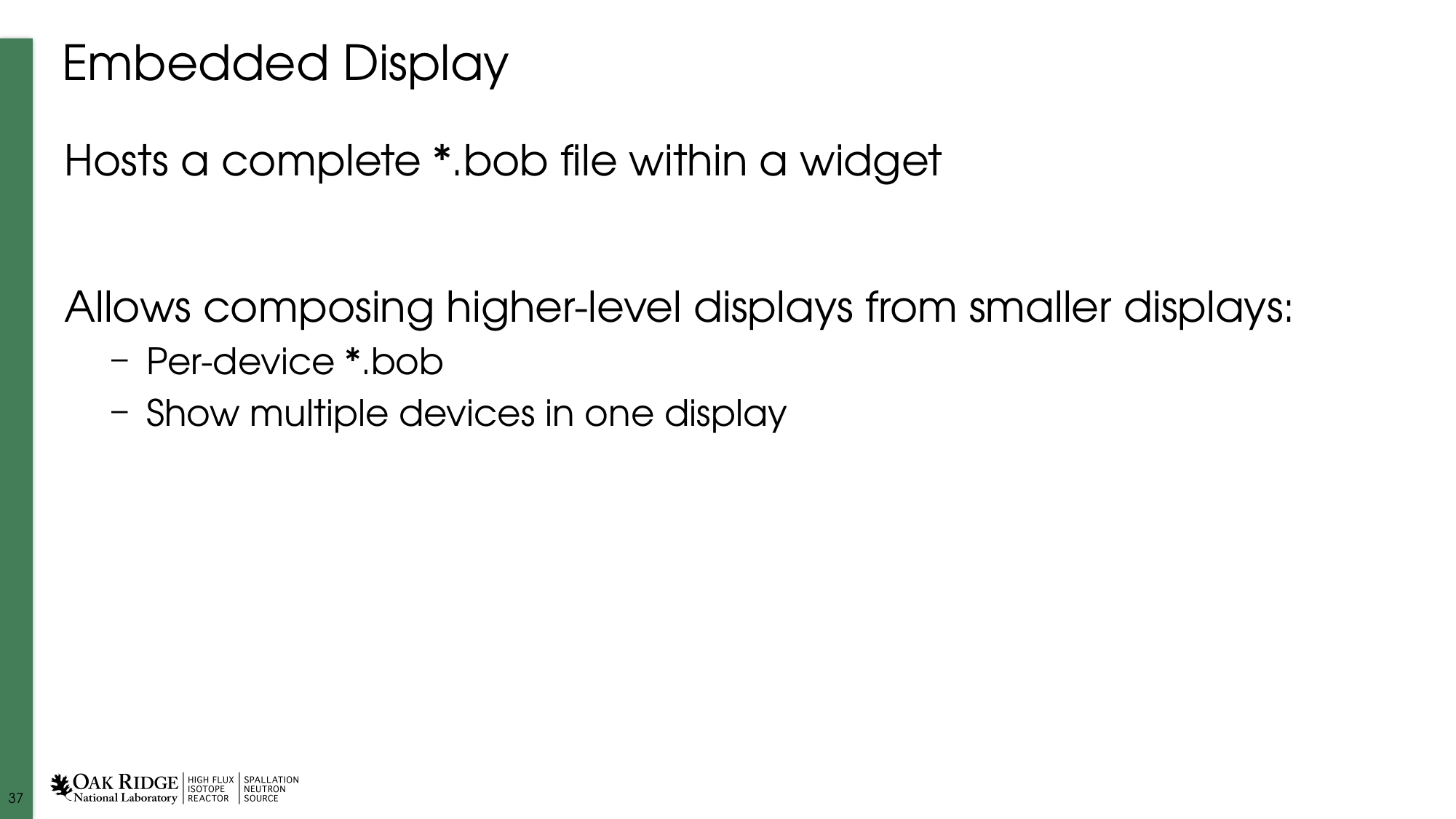

# Embedded Display
Hosts a complete *.bob file within a widget

Allows composing higher-level displays from smaller displays:
Per-device *.bob
Show multiple devices in one display